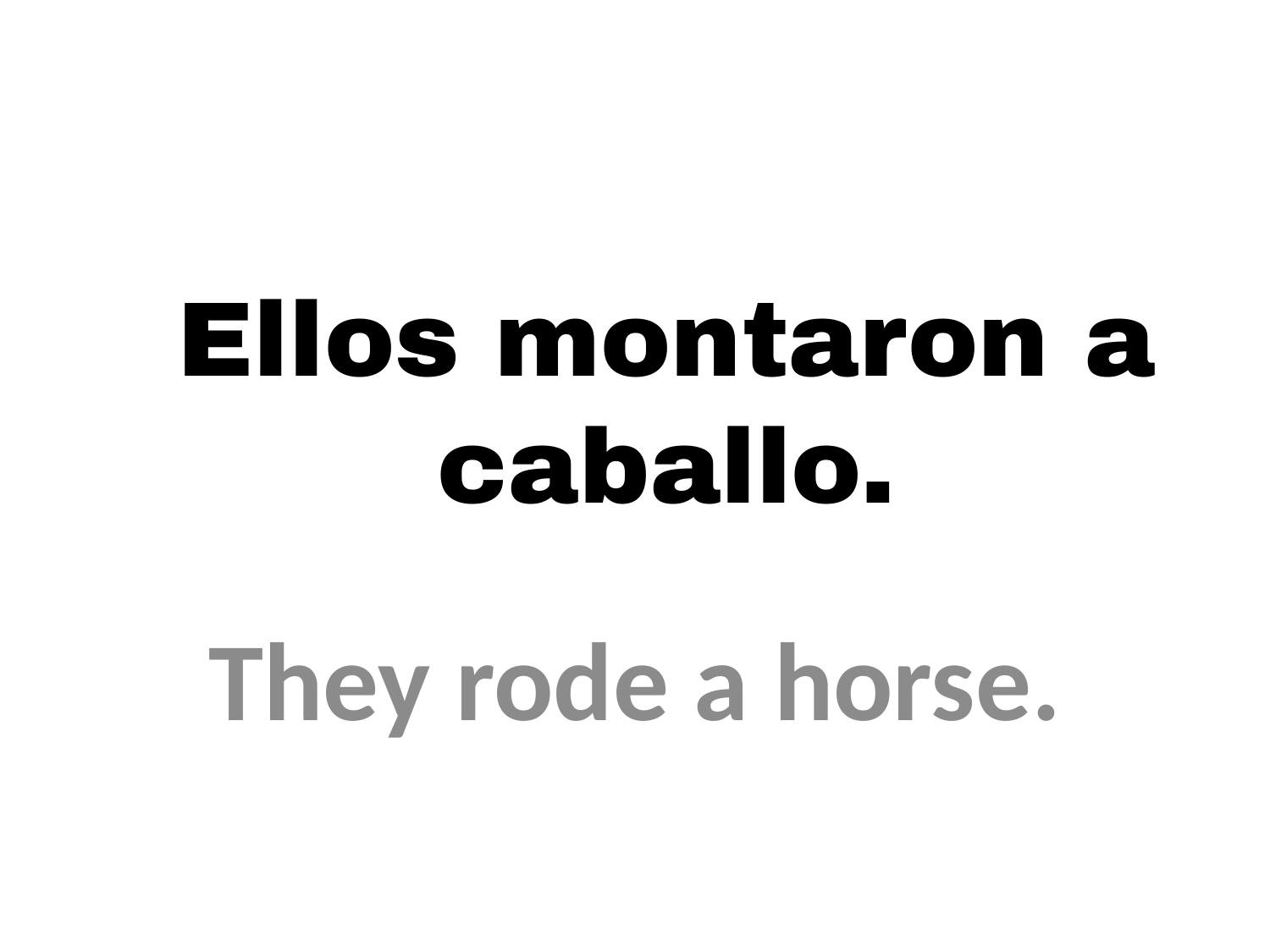

# Ellos montaron a caballo.
They rode a horse.